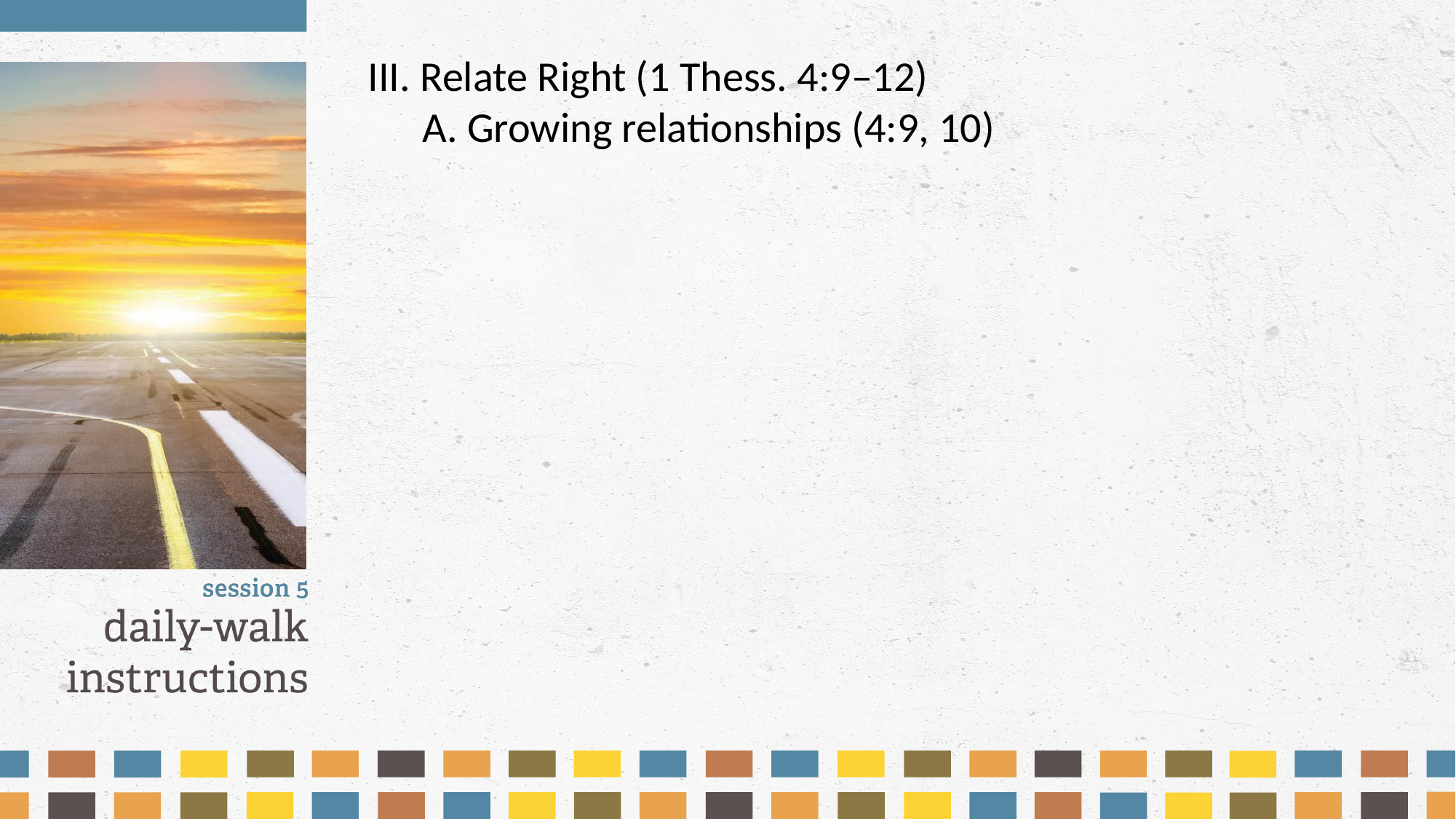

III. Relate Right (1 Thess. 4:9–12)
	A. Growing relationships (4:9, 10)